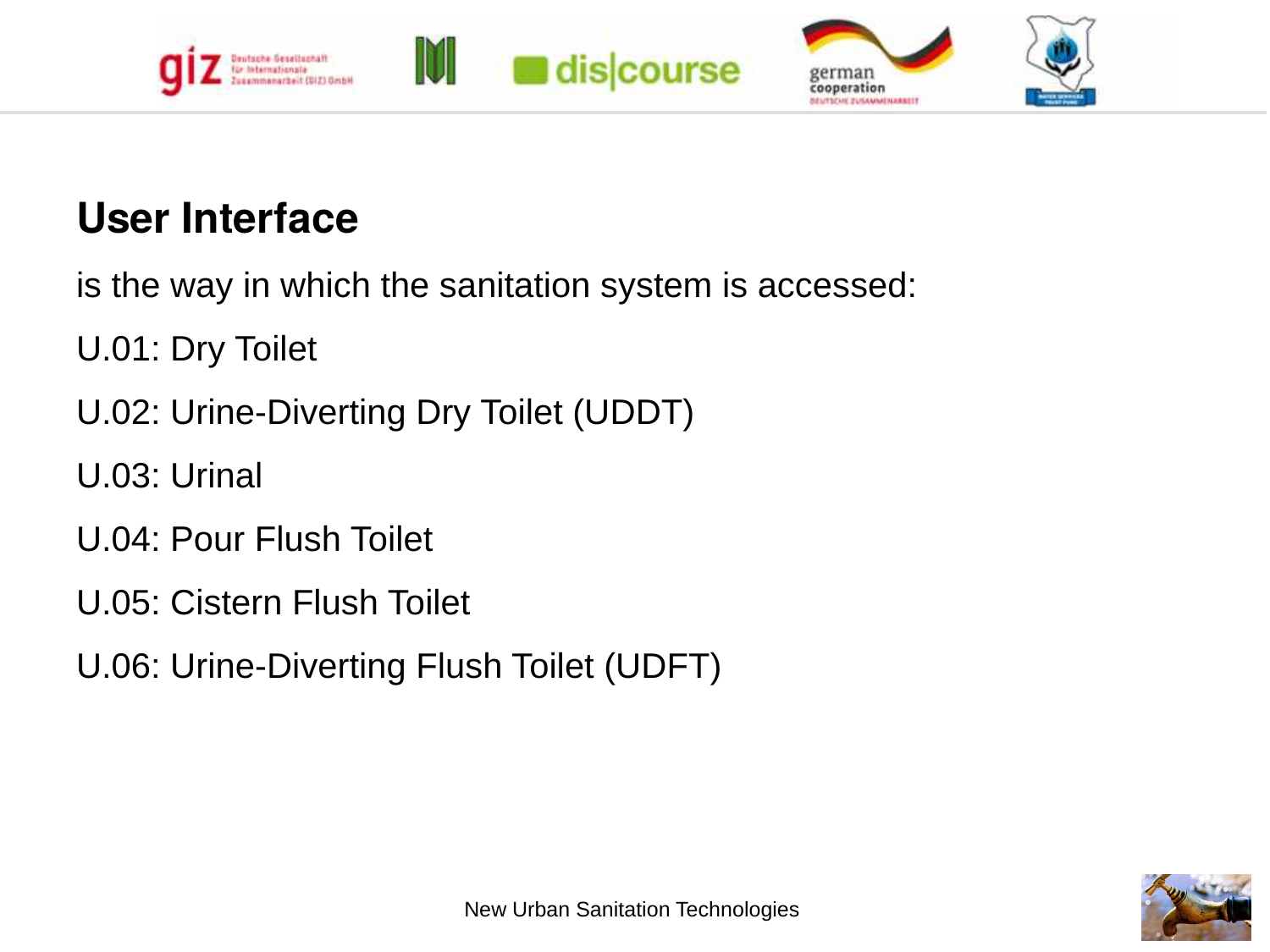

User Interface
is the way in which the sanitation system is accessed:
U.01: Dry Toilet
U.02: Urine-Diverting Dry Toilet (UDDT)
U.03: Urinal
U.04: Pour Flush Toilet
U.05: Cistern Flush Toilet
U.06: Urine-Diverting Flush Toilet (UDFT)